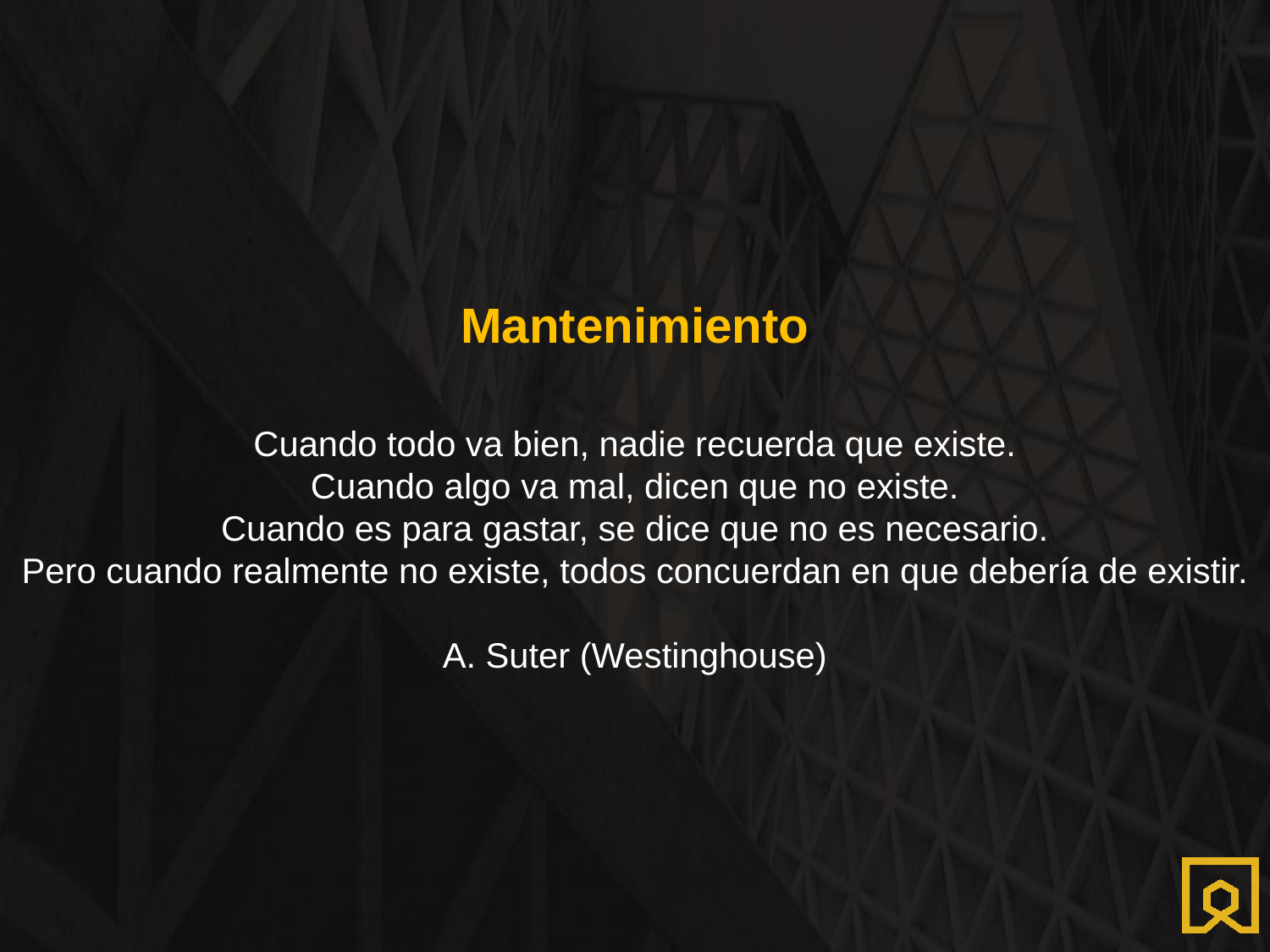

Mantenimiento
Cuando todo va bien, nadie recuerda que existe.
Cuando algo va mal, dicen que no existe.
Cuando es para gastar, se dice que no es necesario.
Pero cuando realmente no existe, todos concuerdan en que debería de existir.

A. Suter (Westinghouse)